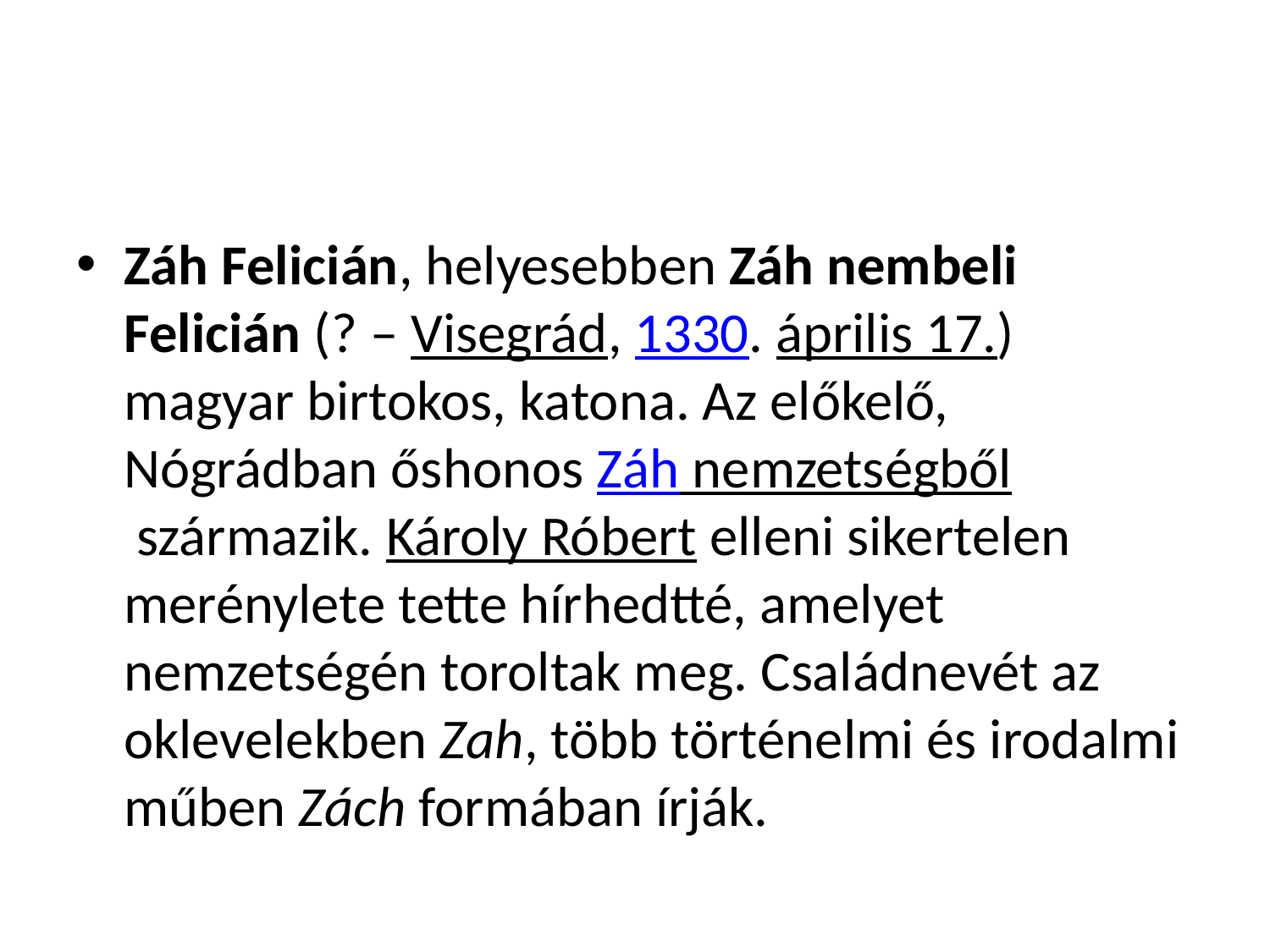

#
Záh Felicián, helyesebben Záh nembeli Felicián (? – Visegrád, 1330. április 17.) magyar birtokos, katona. Az előkelő, Nógrádban őshonos Záh nemzetségből származik. Károly Róbert elleni sikertelen merénylete tette hírhedtté, amelyet nemzetségén toroltak meg. Családnevét az oklevelekben Zah, több történelmi és irodalmi műben Zách formában írják.